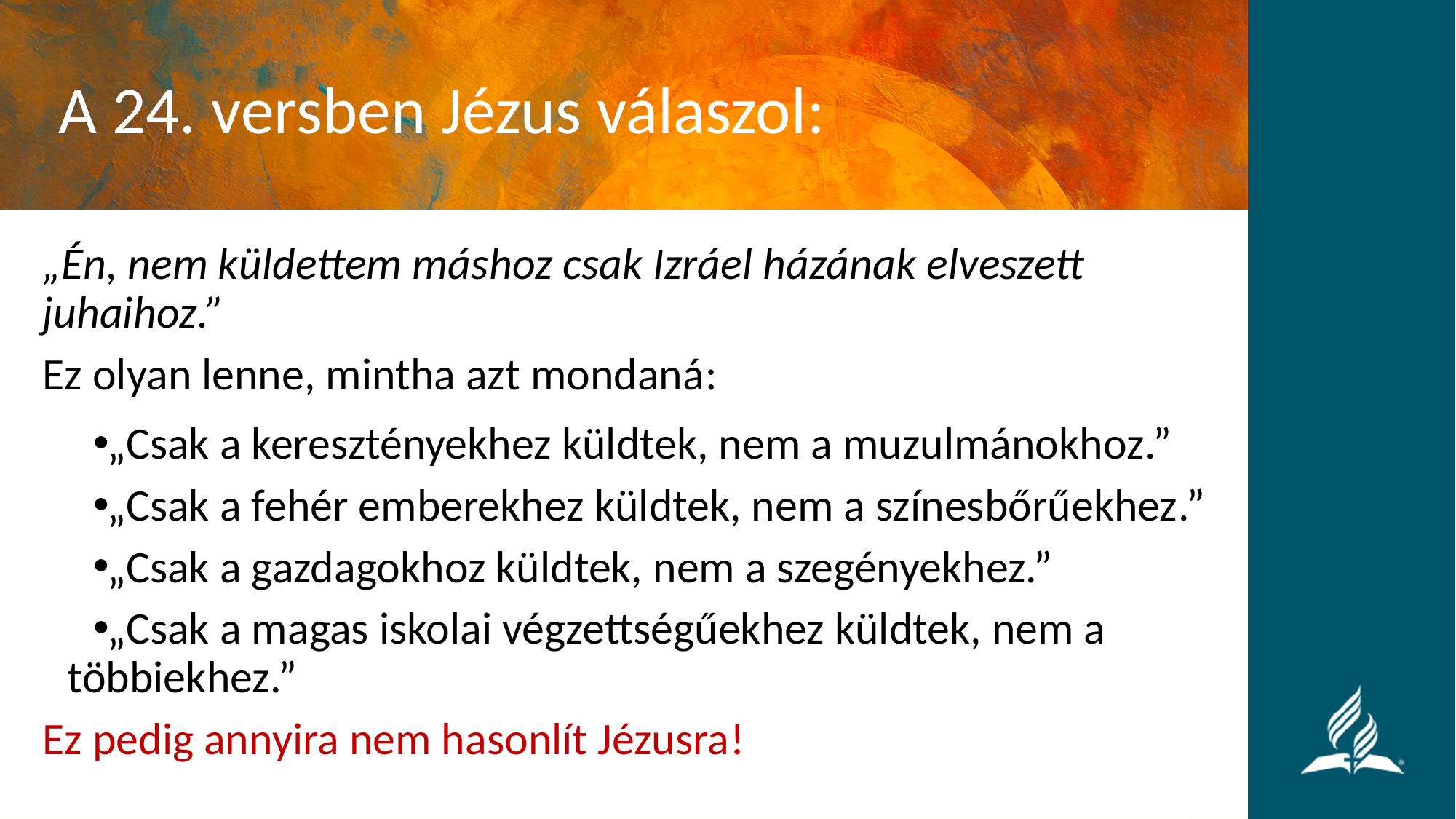

# A 24. versben Jézus válaszol:

„Én, nem küldettem máshoz csak Izráel házának elveszett juhaihoz.”
Ez olyan lenne, mintha azt mondaná:
„Csak a keresztényekhez küldtek, nem a muzulmánokhoz.”
„Csak a fehér emberekhez küldtek, nem a színesbőrűekhez.”
„Csak a gazdagokhoz küldtek, nem a szegényekhez.”
„Csak a magas iskolai végzettségűekhez küldtek, nem a többiekhez.”
Ez pedig annyira nem hasonlít Jézusra!